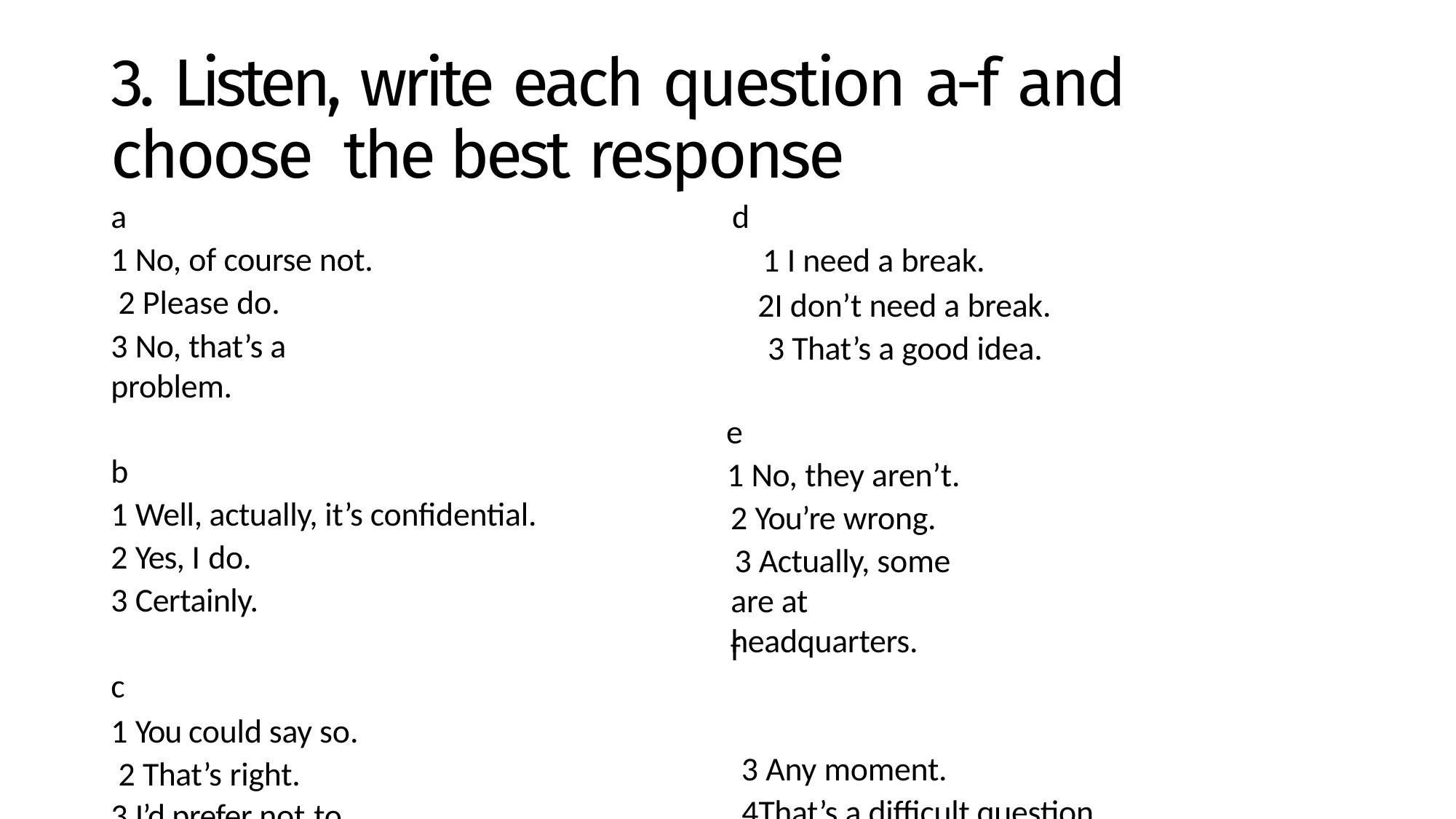

# 3. Listen, write each question a-f and choose  the best response
a
1 No, of course not.  2 Please do.
3 No, that’s a problem.

b
1 Well, actually, it’s confidential.  2 Yes, I do.
3 Certainly.

c
1 You could say so.  2 That’s right.
3 I’d prefer not to.
d
I need a break.
I don’t need a break.  3 That’s a good idea.

e
1 No, they aren’t.  2 You’re wrong.
3 Actually, some are at headquarters.

Any moment.
That’s a difficult question.  3 That’s interesting.
f